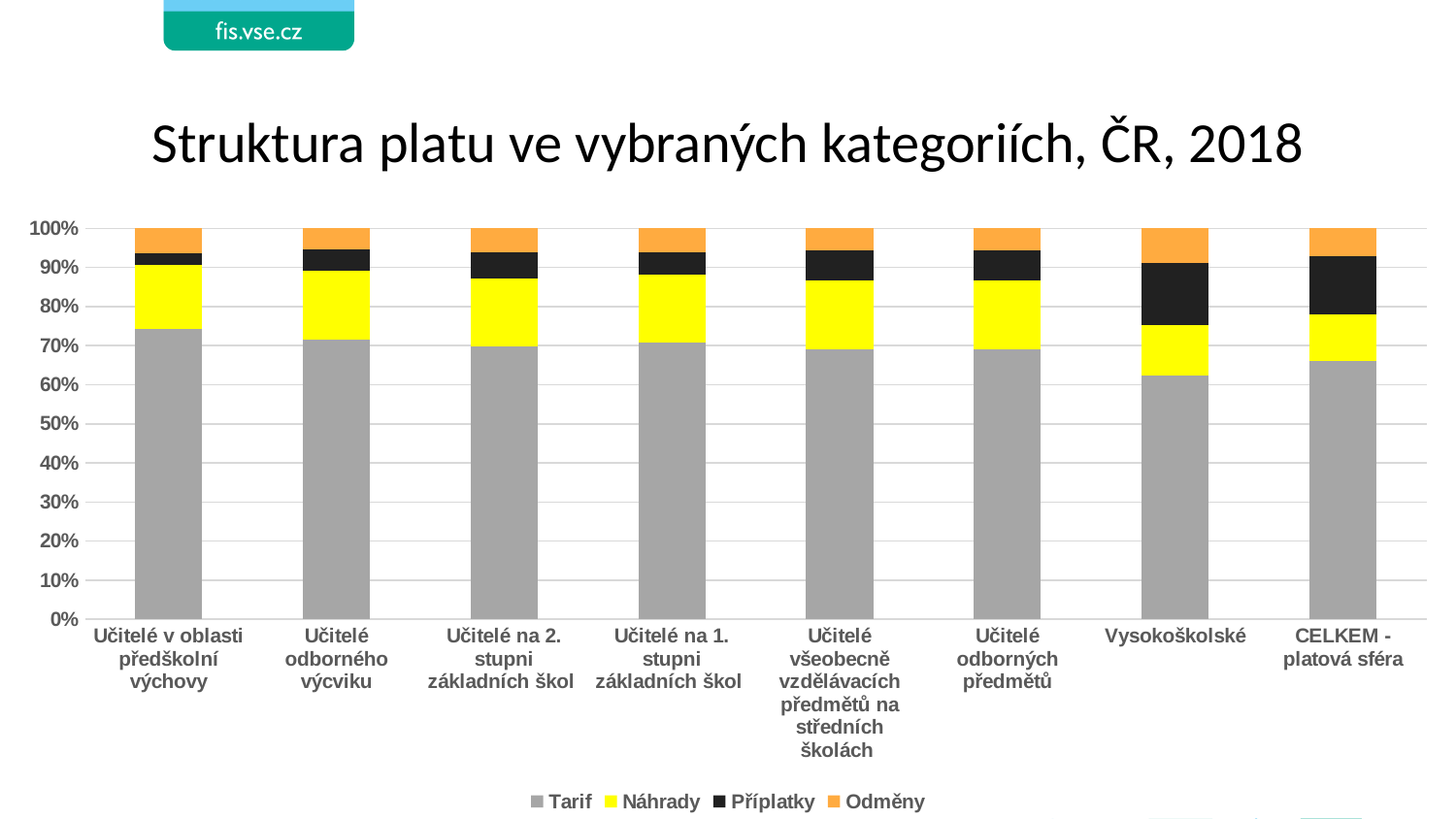

# Struktura platu ve vybraných kategoriích, ČR, 2018

### Chart

| Category | Tarif | Náhrady | Příplatky | Odměny |
|---|---|---|---|---|
| Učitelé v oblasti předškolní výchovy | 74.36 | 16.27 | 2.93 | 6.44 |
| Učitelé odborného výcviku | 71.44000000000001 | 17.82 | 5.32 | 5.42 |
| Učitelé na 2. stupni základních škol  | 69.85 | 17.37 | 6.56 | 6.22 |
| Učitelé na 1. stupni základních škol  | 70.66999999999999 | 17.43 | 5.75 | 6.15 |
| Učitelé všeobecně vzdělávacích předmětů na středních školách  | 69.06 | 17.61 | 7.67 | 5.66 |
| Učitelé odborných předmětů | 68.94999999999999 | 17.7 | 7.7 | 5.65 |
| Vysokoškolské | 62.24 | 13.04 | 15.96 | 8.76 |
| CELKEM - platová sféra | 65.96 | 12.01 | 14.81 | 7.22 |